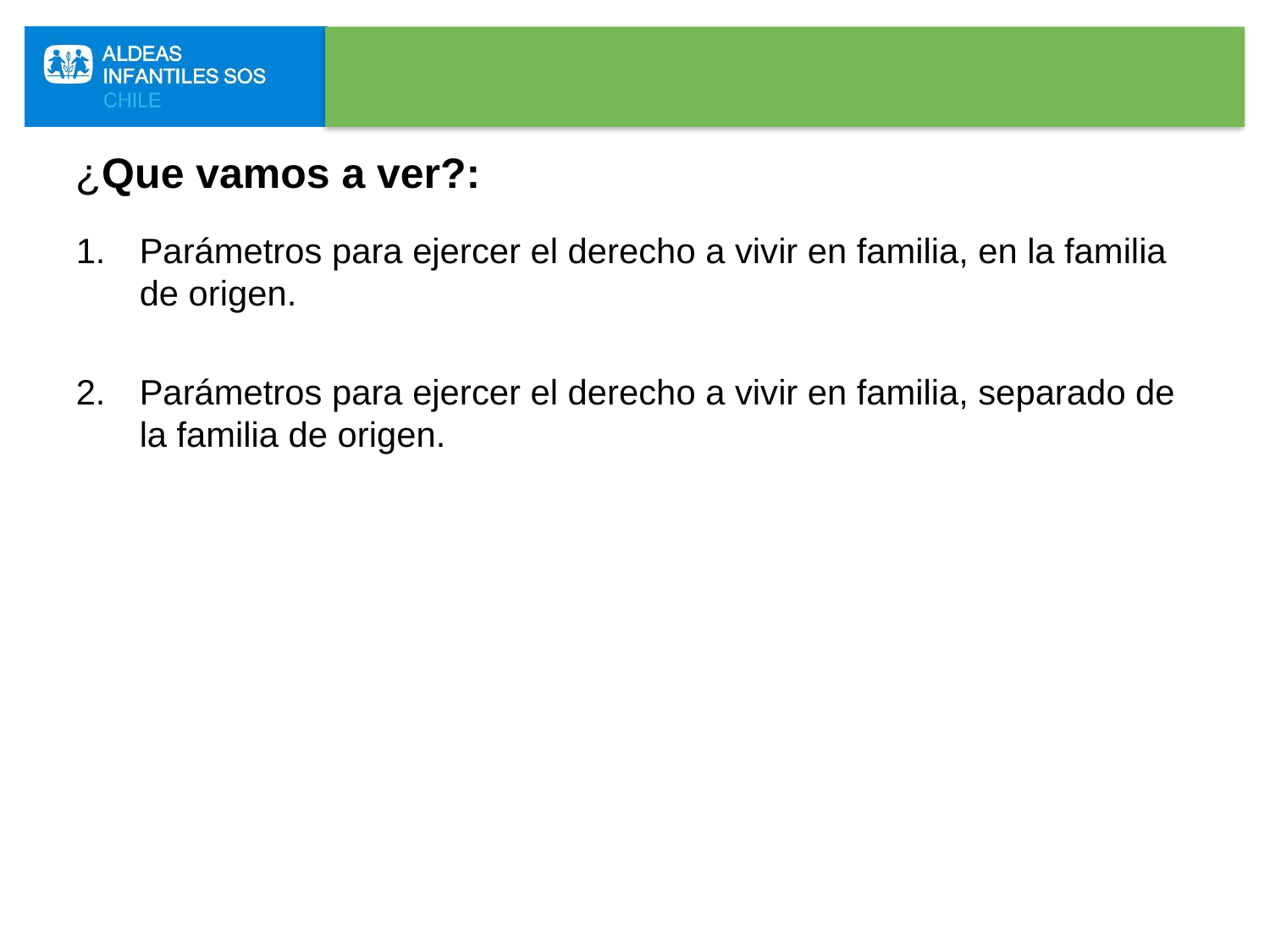

# ¿Que vamos a ver?:
Parámetros para ejercer el derecho a vivir en familia, en la familia de origen.

Parámetros para ejercer el derecho a vivir en familia, separado de la familia de origen.